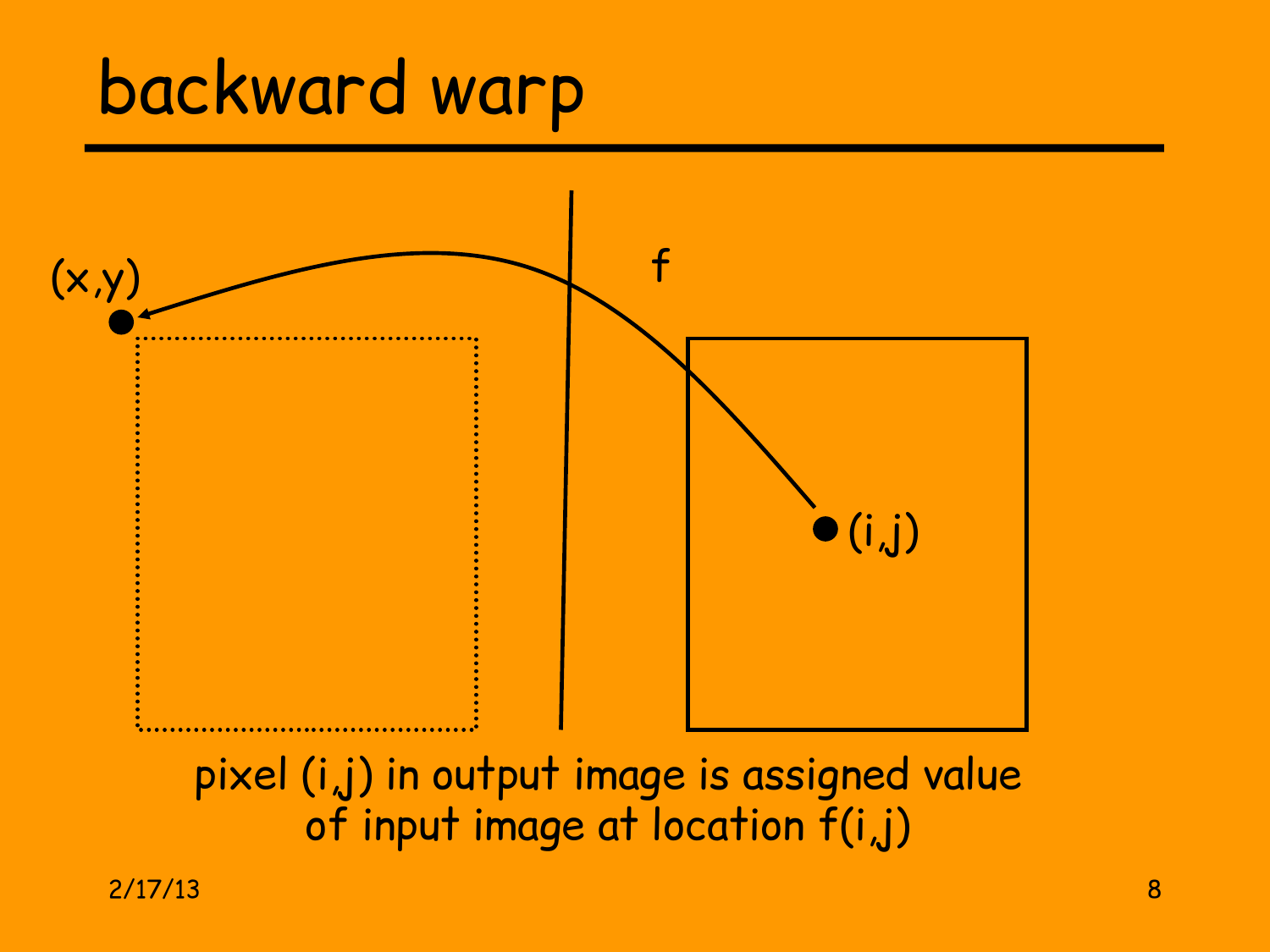

# backward warp

f
(x,y)

(i,j)

pixel (i,j) in output image is assigned value of input image at location f(i,j)
2/17/13
8